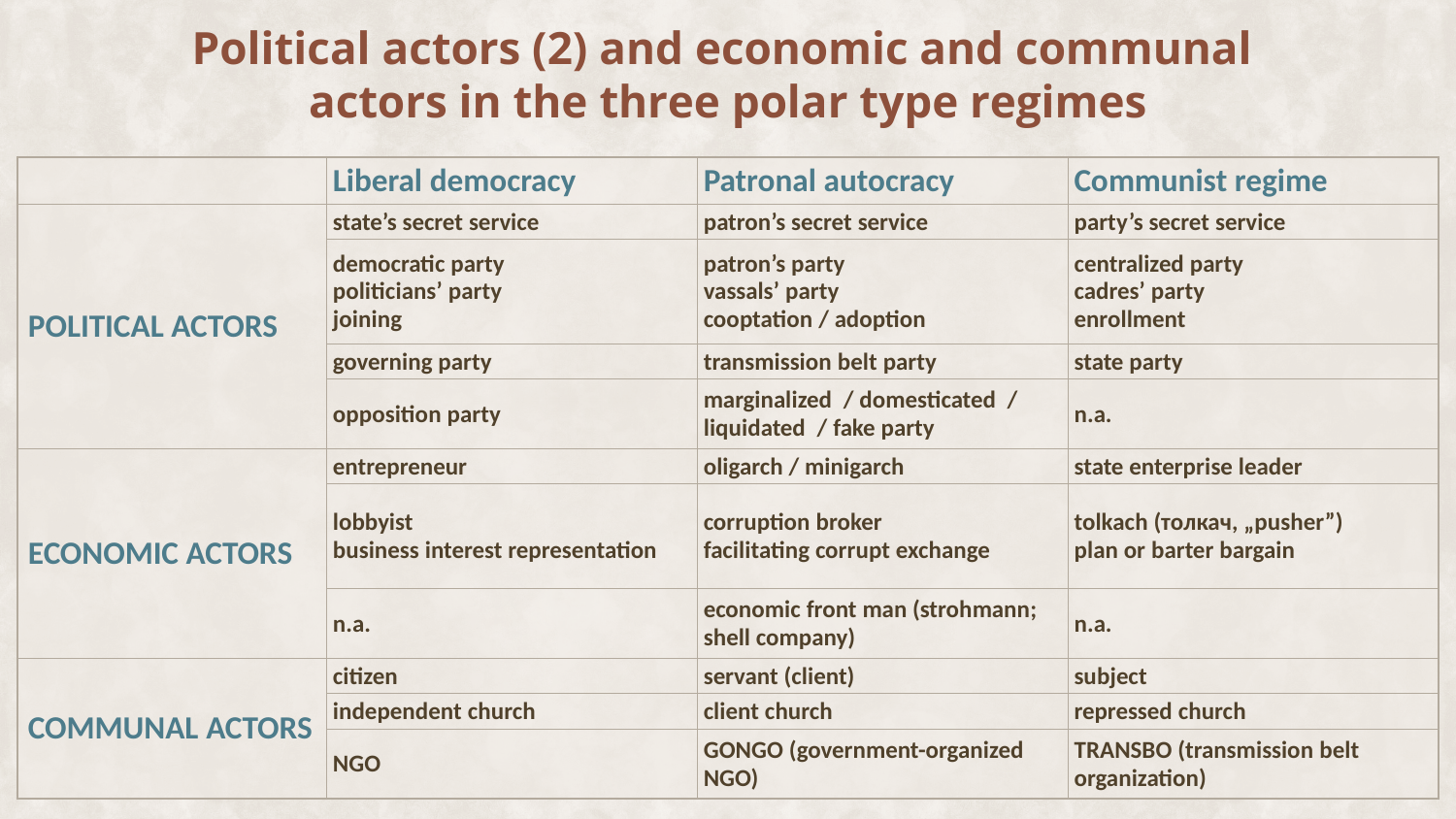

# Political actors (2) and economic and communal actors in the three polar type regimes
|  | Liberal democracy | Patronal autocracy | Communist regime |
| --- | --- | --- | --- |
| POLITICAL ACTORS | state’s secret service | patron’s secret service | party’s secret service |
|  | democratic party politicians’ party joining | patron’s party vassals’ party cooptation / adoption | centralized party cadres’ party enrollment |
|  | governing party | transmission belt party | state party |
|  | opposition party | marginalized / domesticated / liquidated / fake party | n.a. |
| ECONOMIC ACTORS | entrepreneur | oligarch / minigarch | state enterprise leader |
|  | lobbyist business interest representation | corruption broker facilitating corrupt exchange | tolkach (толкач, „pusher”) plan or barter bargain |
|  | n.a. | economic front man (strohmann; shell company) | n.a. |
| COMMUNAL ACTORS | citizen | servant (client) | subject |
|  | independent church | client church | repressed church |
|  | NGO | GONGO (government-organized NGO) | TRANSBO (transmission belt organization) |